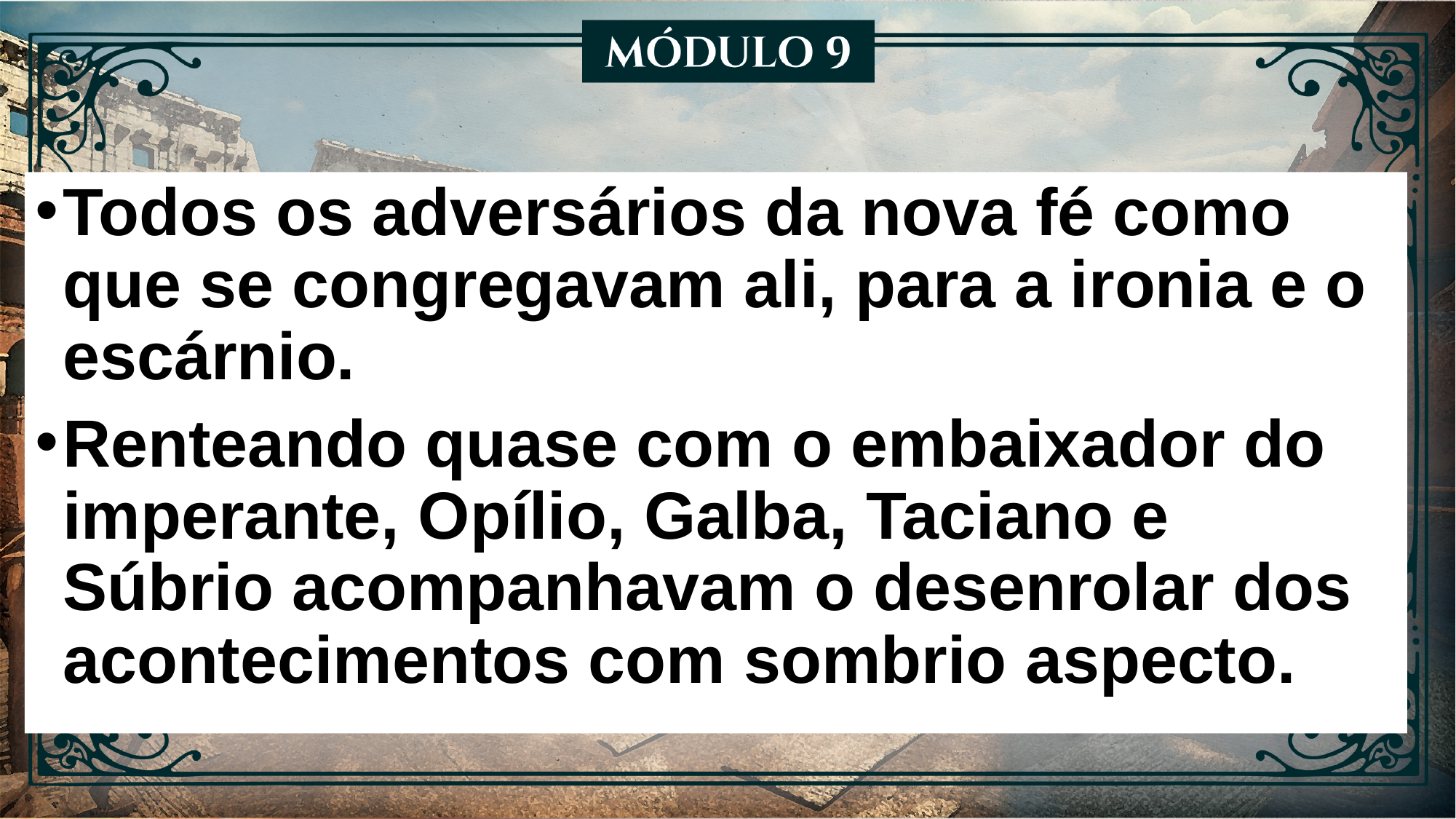

Todos os adversários da nova fé como que se congregavam ali, para a ironia e o escárnio.
Renteando quase com o embaixador do imperante, Opílio, Galba, Taciano e Súbrio acompanhavam o desenrolar dos acontecimentos com sombrio aspecto.